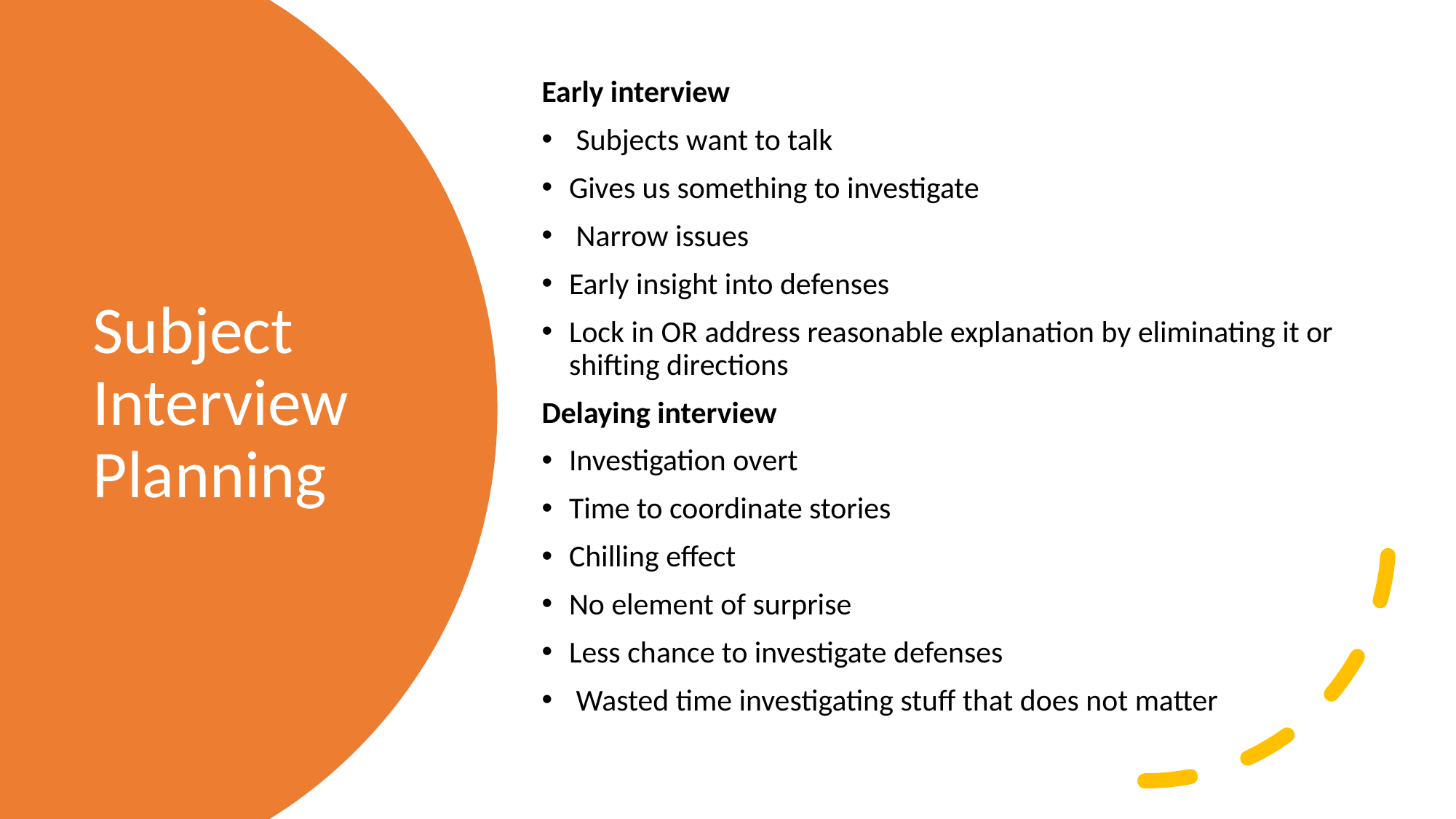

Early interview
 Subjects want to talk
Gives us something to investigate
 Narrow issues
Early insight into defenses
Lock in OR address reasonable explanation by eliminating it or shifting directions
Delaying interview
Investigation overt
Time to coordinate stories
Chilling effect
No element of surprise
Less chance to investigate defenses
 Wasted time investigating stuff that does not matter

# Subject Interview Planning